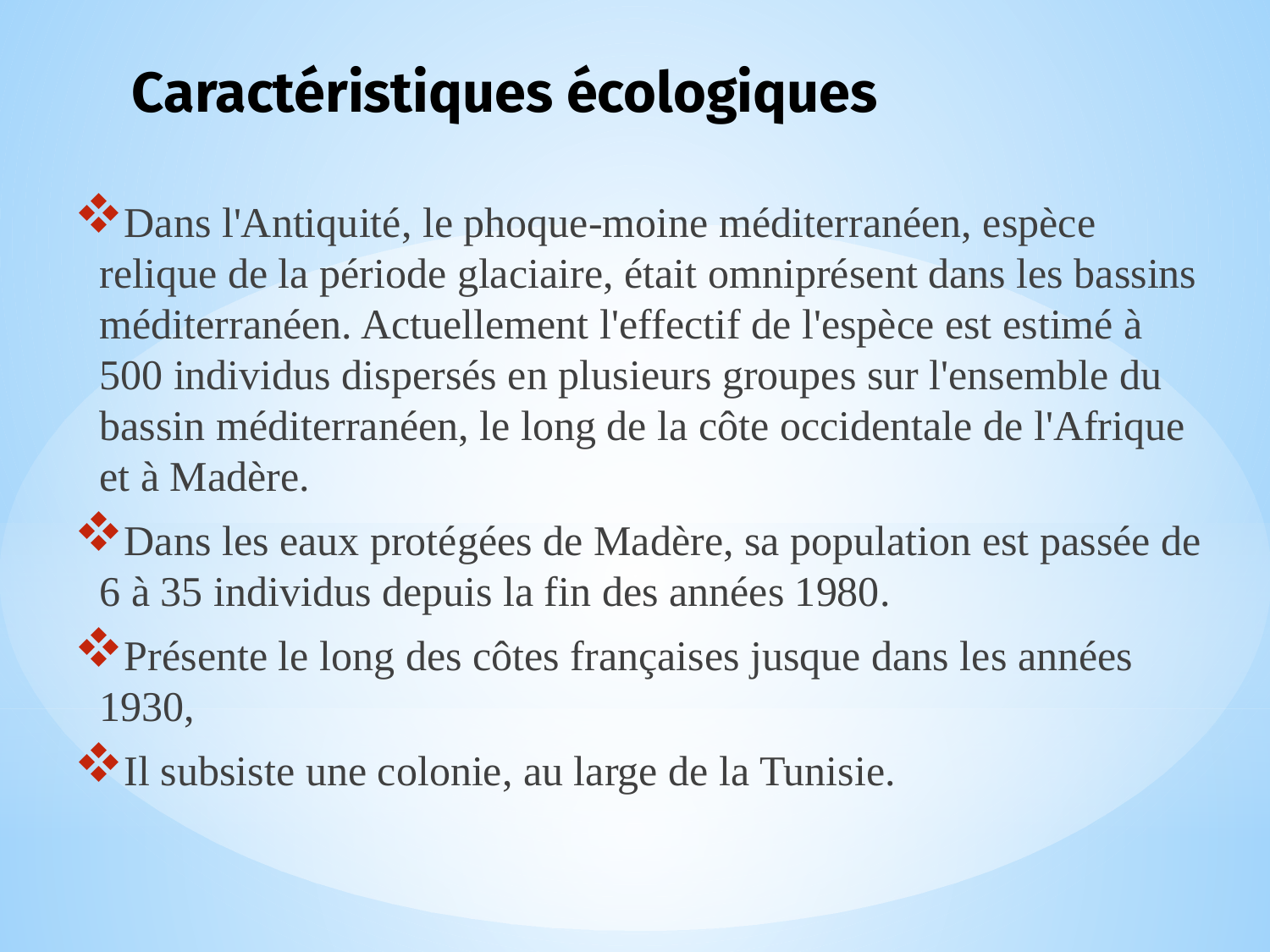

Caractéristiques écologiques

Dans l'Antiquité, le phoque-moine méditerranéen, espèce relique de la période glaciaire, était omniprésent dans les bassins méditerranéen. Actuellement l'effectif de l'espèce est estimé à 500 individus dispersés en plusieurs groupes sur l'ensemble du bassin méditerranéen, le long de la côte occidentale de l'Afrique et à Madère.
Dans les eaux protégées de Madère, sa population est passée de 6 à 35 individus depuis la fin des années 1980.
Présente le long des côtes françaises jusque dans les années 1930,
Il subsiste une colonie, au large de la Tunisie.